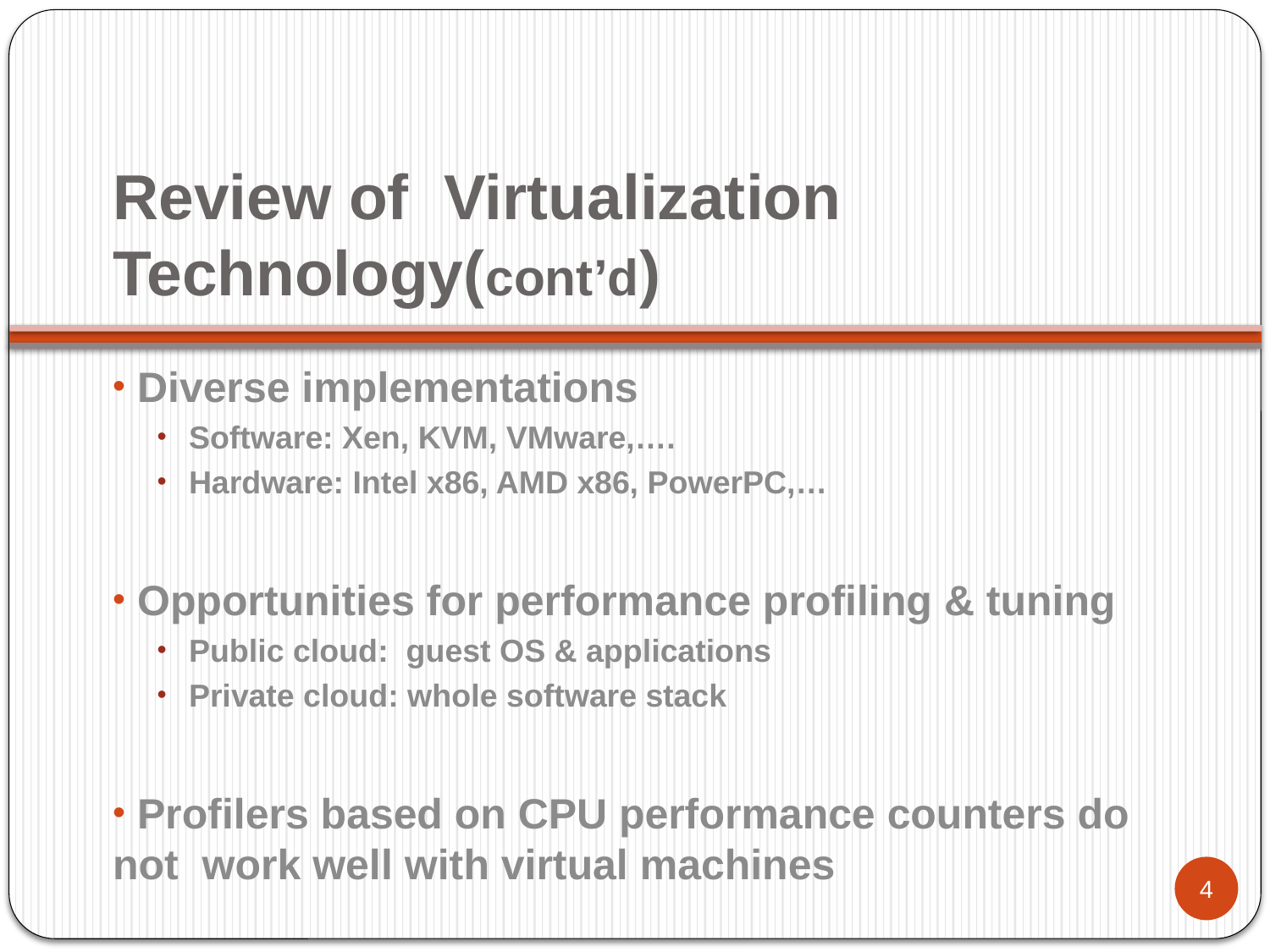

# Review of  Virtualization Technology(cont’d)
 Diverse implementations
Software: Xen, KVM, VMware,….
Hardware: Intel x86, AMD x86, PowerPC,…

 Opportunities for performance profiling & tuning
Public cloud:  guest OS & applications
Private cloud: whole software stack

 Profilers based on CPU performance counters do not  work well with virtual machines

4